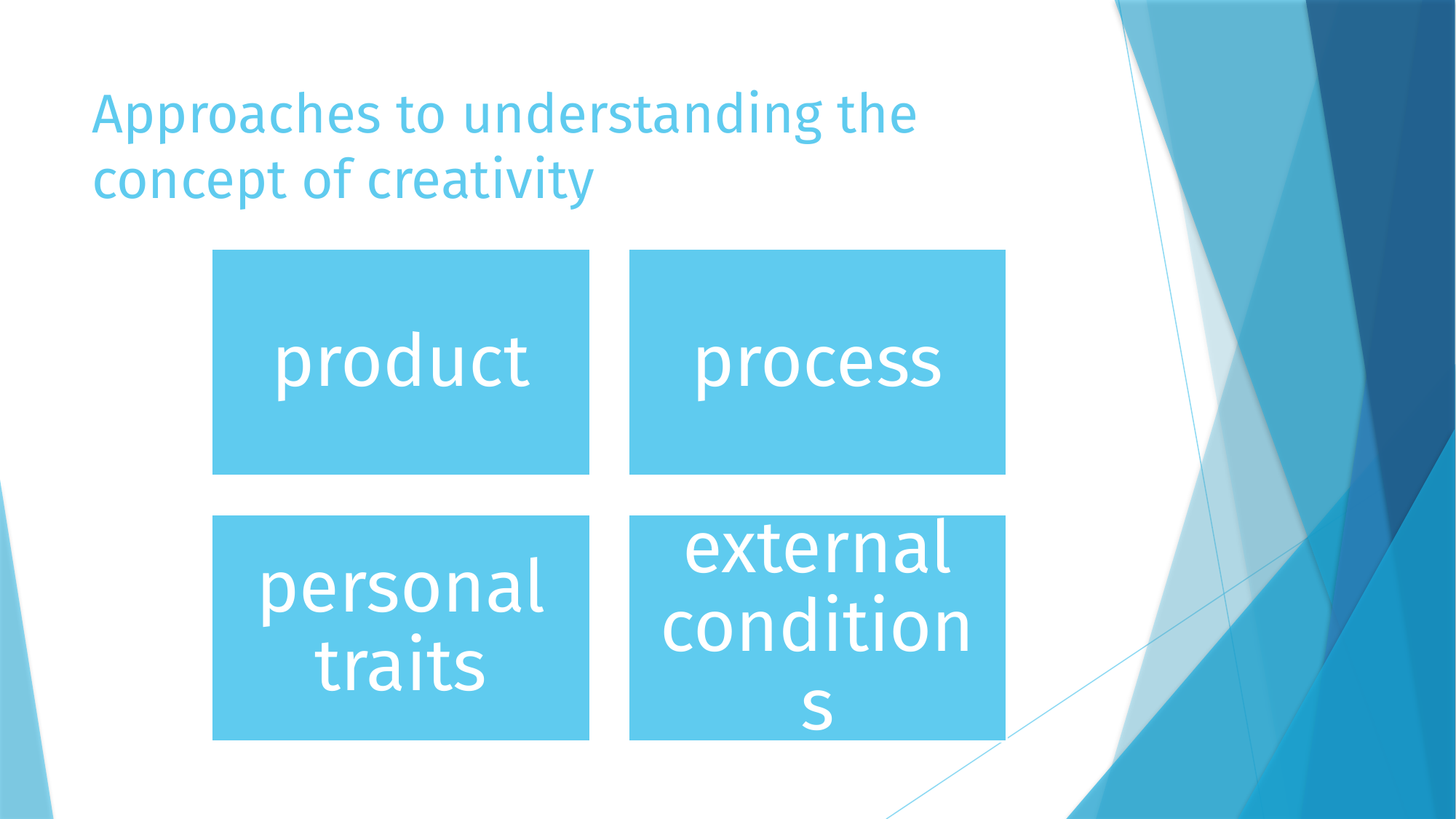

# Approaches to understanding the concept of creativity
product
process
personal traits
external conditions